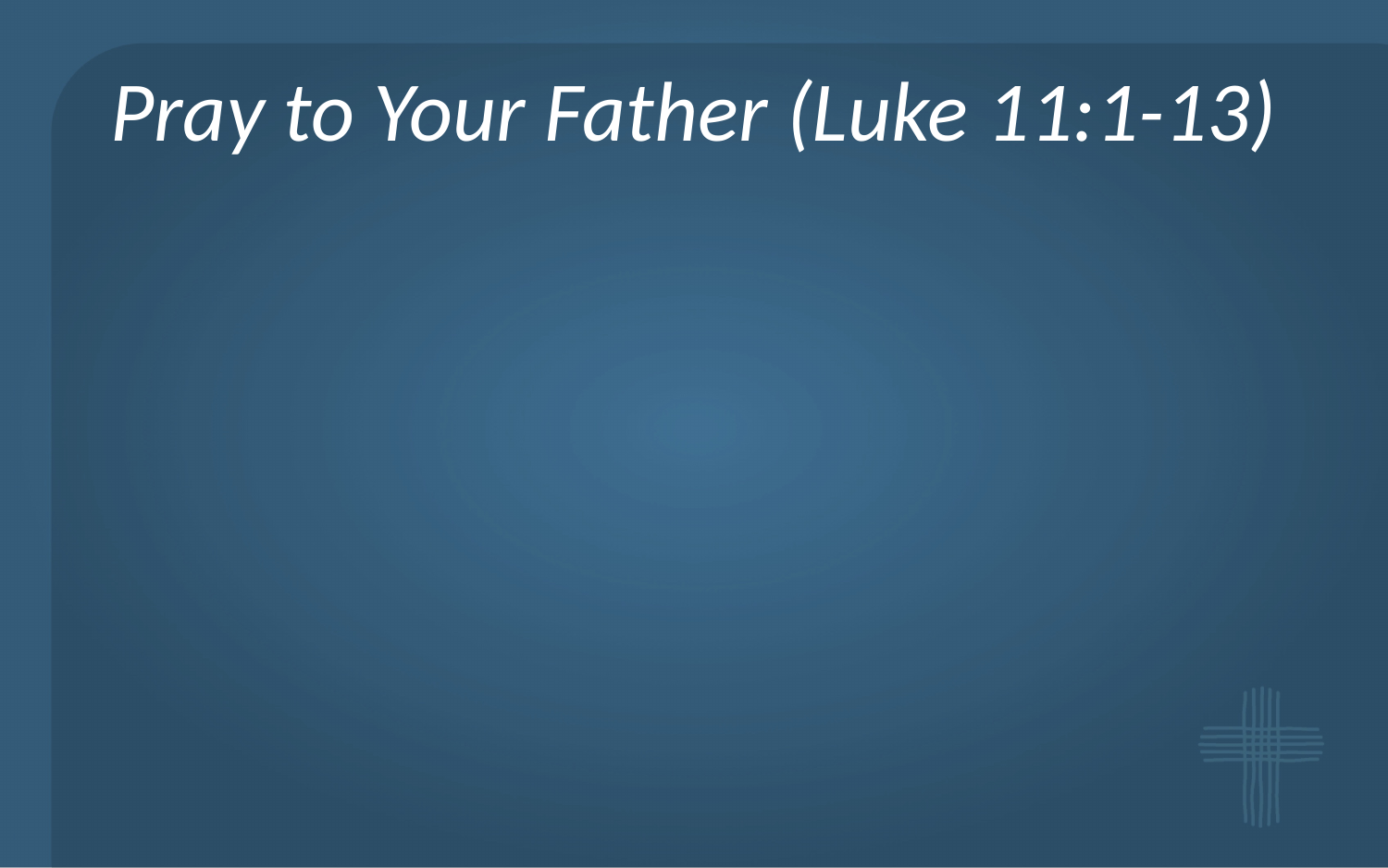

# Pray to Your Father (Luke 11:1-13)